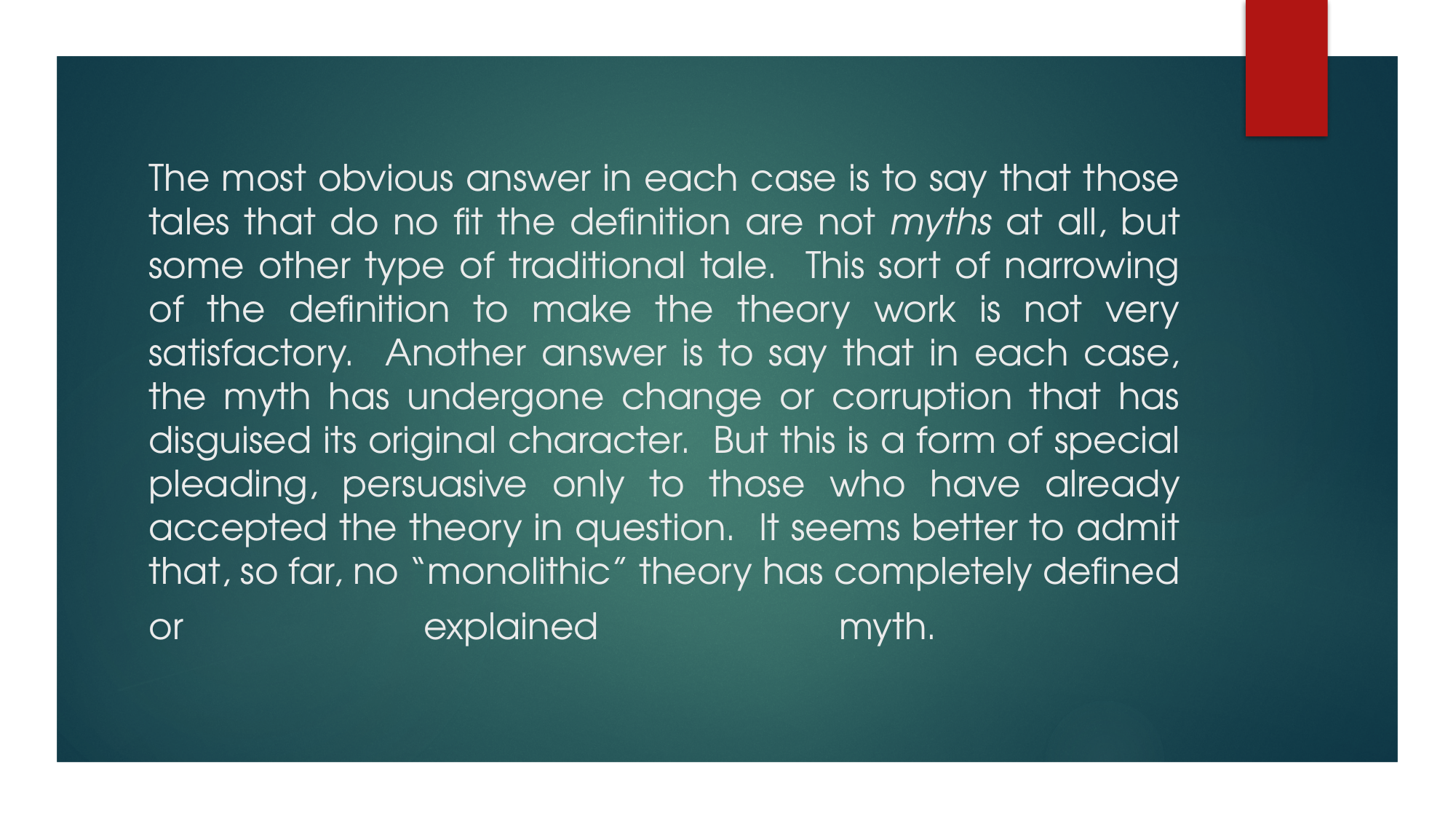

# The most obvious answer in each case is to say that those tales that do no fit the definition are not myths at all, but some other type of traditional tale.  This sort of narrowing of the definition to make the theory work is not very satisfactory.  Another answer is to say that in each case, the myth has undergone change or corruption that has disguised its original character.  But this is a form of special pleading, persuasive only to those who have already accepted the theory in question.  It seems better to admit that, so far, no “monolithic” theory has completely defined or explained myth.